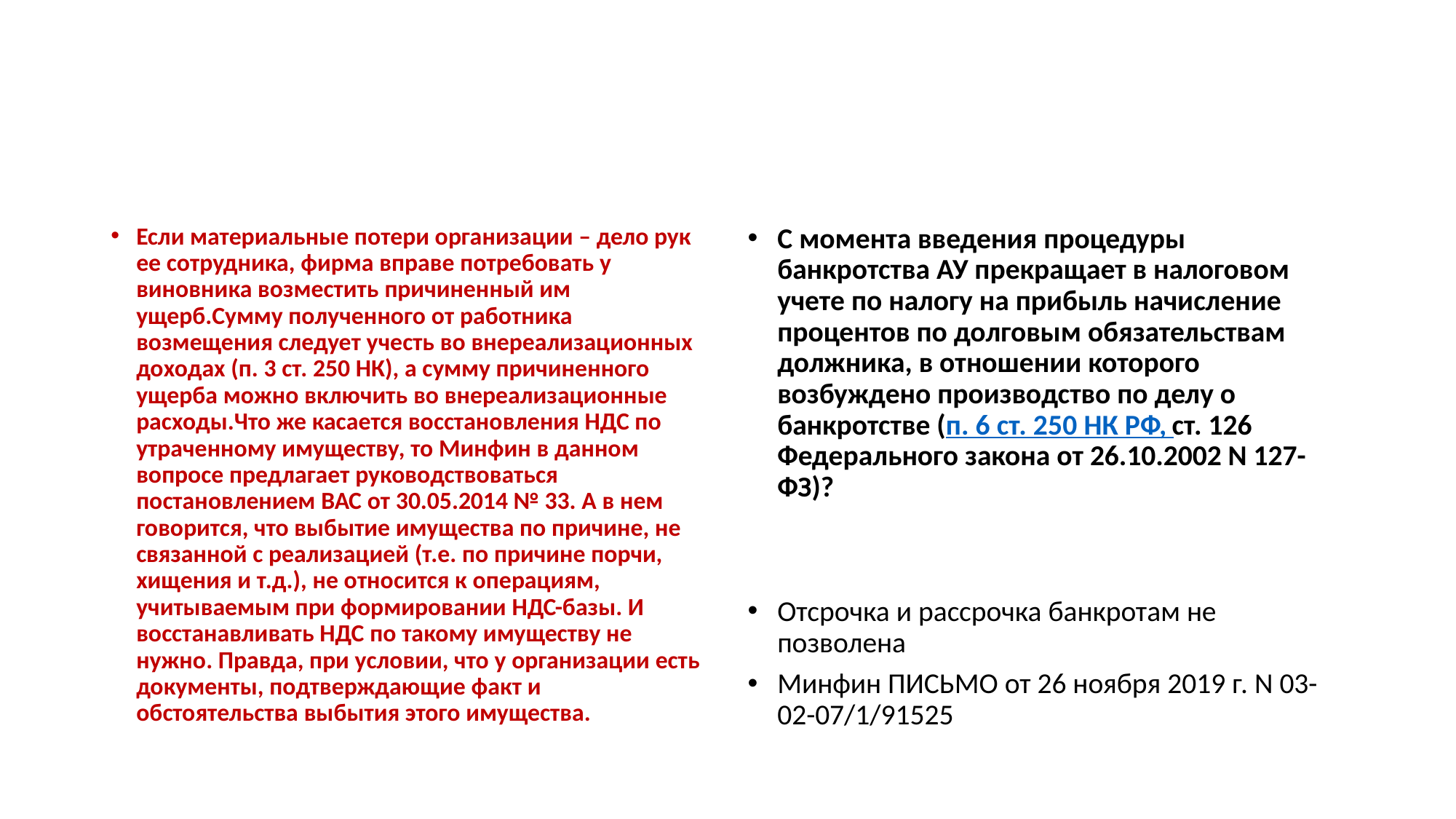

#
Если материальные потери организации – дело рук ее сотрудника, фирма вправе потребовать у виновника возместить причиненный им ущерб.Сумму полученного от работника возмещения следует учесть во внереализационных доходах (п. 3 ст. 250 НК), а сумму причиненного ущерба можно включить во внереализационные расходы.Что же касается восстановления НДС по утраченному имуществу, то Минфин в данном вопросе предлагает руководствоваться постановлением ВАС от 30.05.2014 № 33. А в нем говорится, что выбытие имущества по причине, не связанной с реализацией (т.е. по причине порчи, хищения и т.д.), не относится к операциям, учитываемым при формировании НДС-базы. И восстанавливать НДС по такому имуществу не нужно. Правда, при условии, что у организации есть документы, подтверждающие факт и обстоятельства выбытия этого имущества.

С момента введения процедуры банкротства АУ прекращает в налоговом учете по налогу на прибыль начисление процентов по долговым обязательствам должника, в отношении которого возбуждено производство по делу о банкротстве (п. 6 ст. 250 НК РФ, ст. 126 Федерального закона от 26.10.2002 N 127-ФЗ)?

Отсрочка и рассрочка банкротам не позволена
Минфин ПИСЬМО от 26 ноября 2019 г. N 03-02-07/1/91525